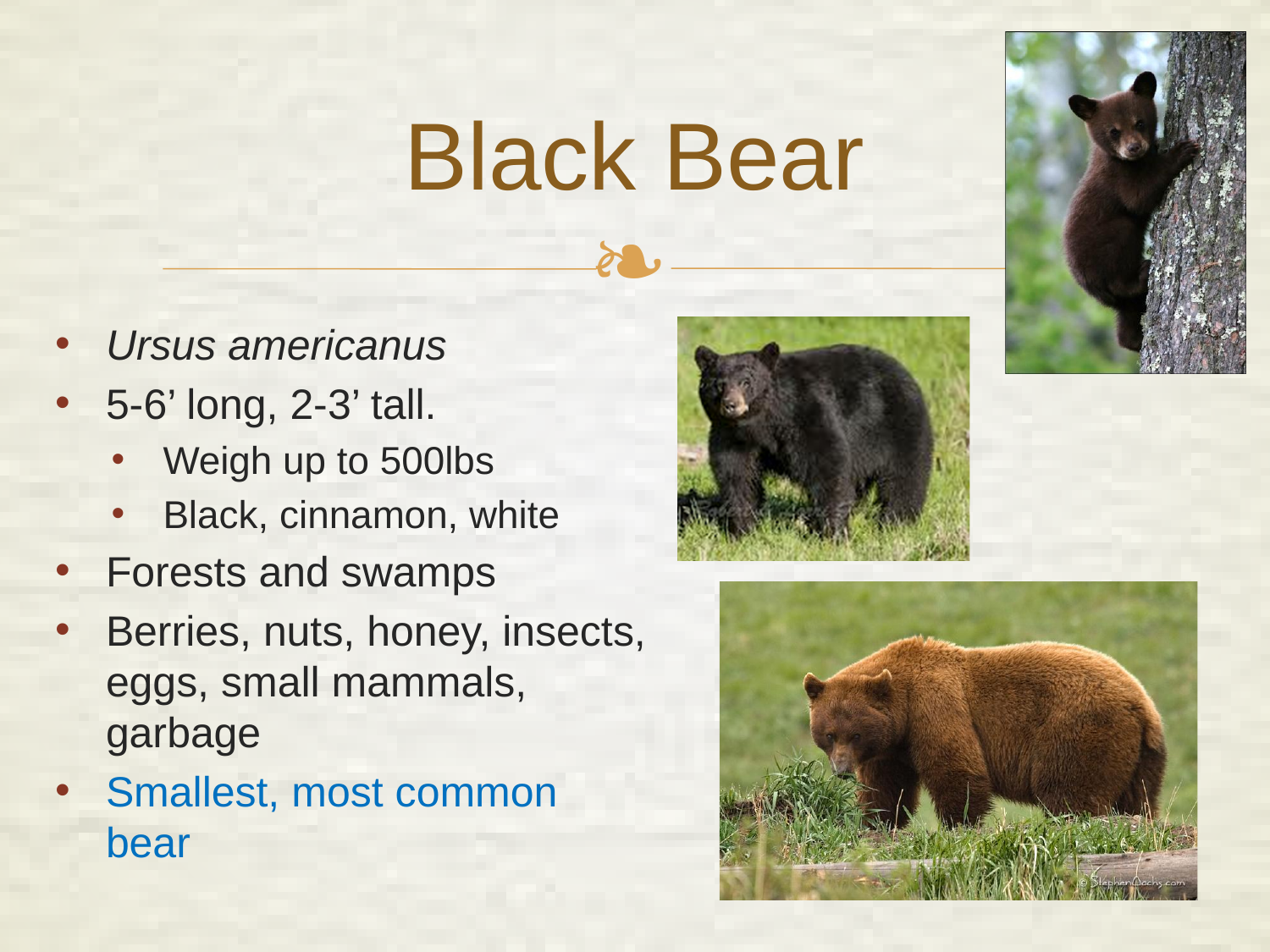

# Black Bear
Ursus americanus
5-6’ long, 2-3’ tall.
Weigh up to 500lbs
Black, cinnamon, white
Forests and swamps
Berries, nuts, honey, insects, eggs, small mammals, garbage
Smallest, most common bear